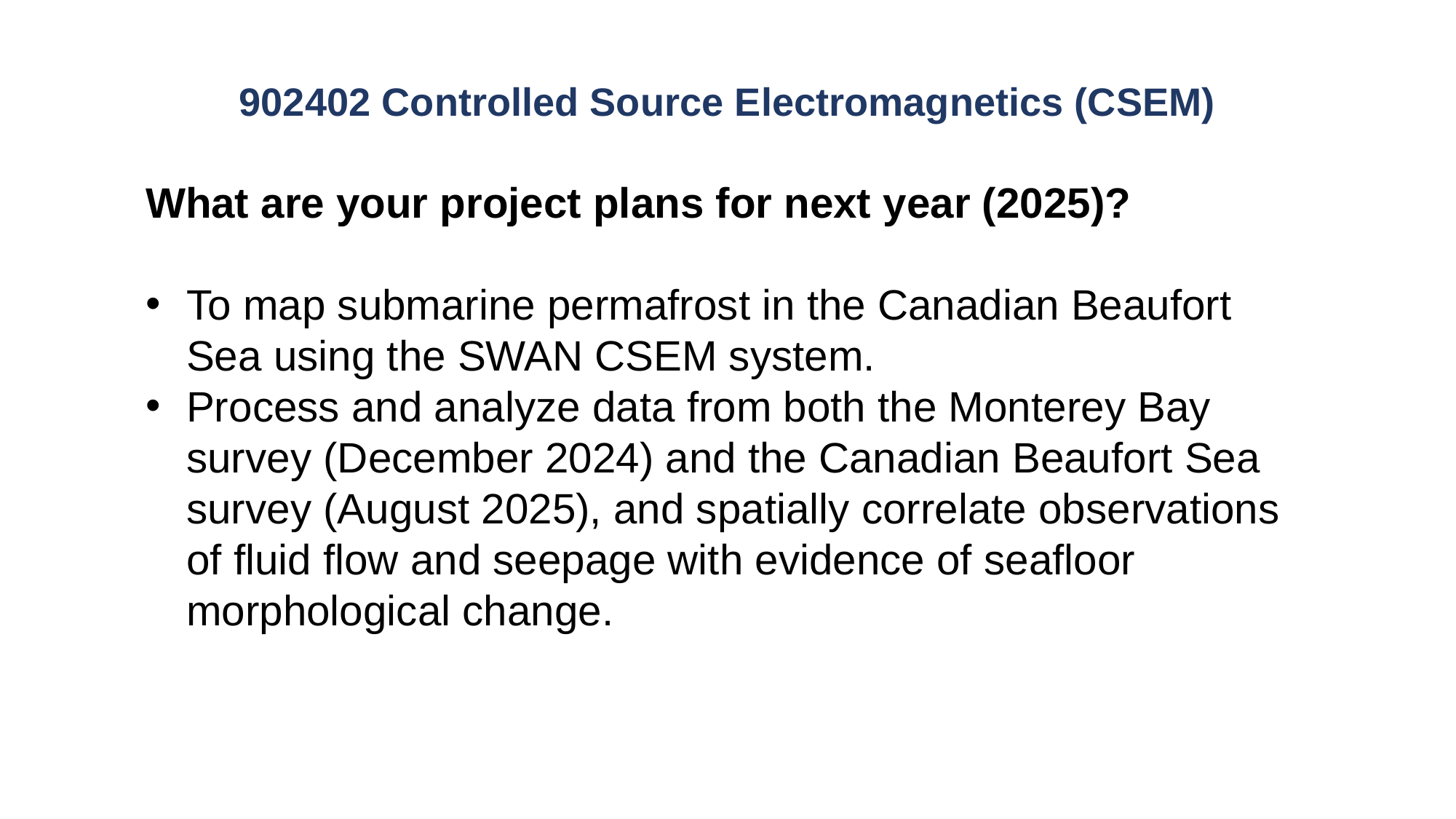

902402 Controlled Source Electromagnetics (CSEM)
What are your project plans for next year (2025)?

To map submarine permafrost in the Canadian Beaufort Sea using the SWAN CSEM system.
Process and analyze data from both the Monterey Bay survey (December 2024) and the Canadian Beaufort Sea survey (August 2025), and spatially correlate observations of fluid flow and seepage with evidence of seafloor morphological change.